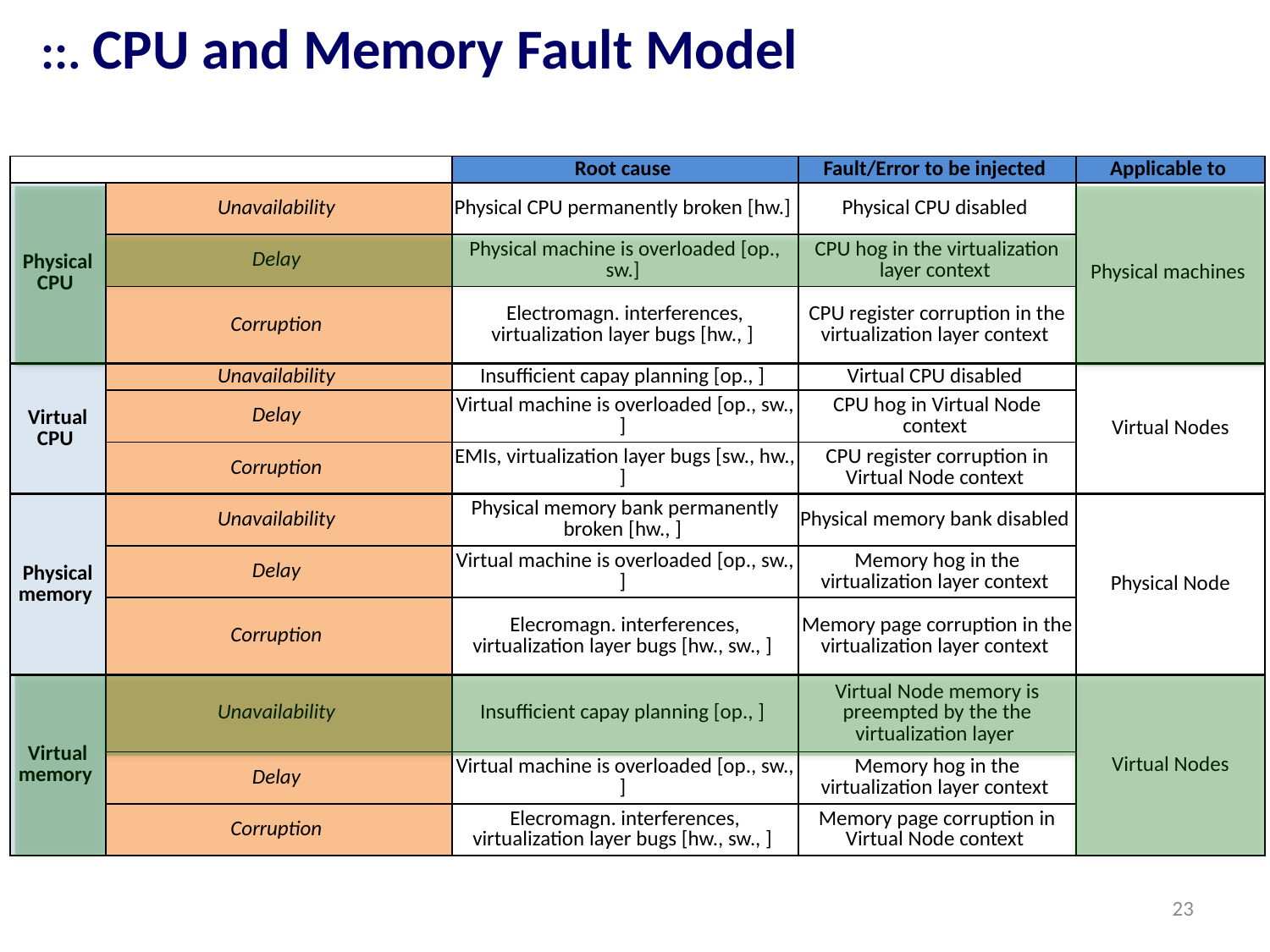

::. CPU and Memory Fault Model
|  |  | Root cause | Fault/Error to be injected | Applicable to |
| --- | --- | --- | --- | --- |
| Physical CPU | Unavailability | Physical CPU permanently broken [hw.] | Physical CPU disabled | Physical machines |
|  | Delay | Physical machine is overloaded [op., sw.] | CPU hog in the virtualization layer context |  |
|  | Corruption | Electromagn. interferences, virtualization layer bugs [hw., ] | CPU register corruption in the virtualization layer context |  |
| Virtual CPU | Unavailability | Insufficient capay planning [op., ] | Virtual CPU disabled | Virtual Nodes |
|  | Delay | Virtual machine is overloaded [op., sw., ] | CPU hog in Virtual Node context |  |
|  | Corruption | EMIs, virtualization layer bugs [sw., hw., ] | CPU register corruption in Virtual Node context |  |
| Physical memory | Unavailability | Physical memory bank permanently broken [hw., ] | Physical memory bank disabled | Physical Node |
|  | Delay | Virtual machine is overloaded [op., sw., ] | Memory hog in the virtualization layer context |  |
|  | Corruption | Elecromagn. interferences, virtualization layer bugs [hw., sw., ] | Memory page corruption in the virtualization layer context |  |
| Virtual memory | Unavailability | Insufficient capay planning [op., ] | Virtual Node memory is preempted by the the virtualization layer | Virtual Nodes |
|  | Delay | Virtual machine is overloaded [op., sw., ] | Memory hog in the virtualization layer context |  |
|  | Corruption | Elecromagn. interferences, virtualization layer bugs [hw., sw., ] | Memory page corruption in Virtual Node context |  |

23